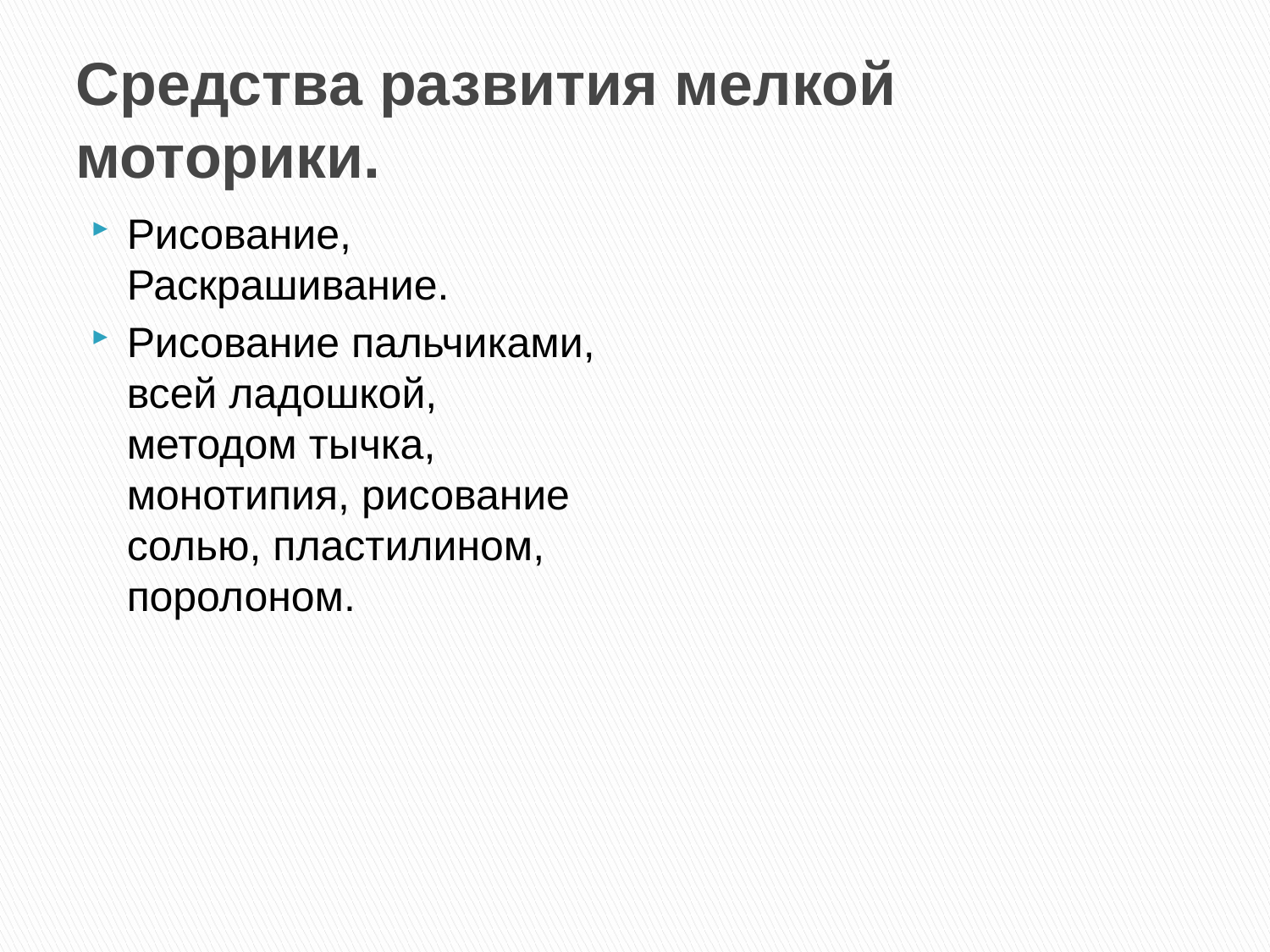

# Средства развития мелкой моторики.
Рисование, Раскрашивание.
Рисование пальчиками, всей ладошкой, методом тычка, монотипия, рисование солью, пластилином, поролоном.